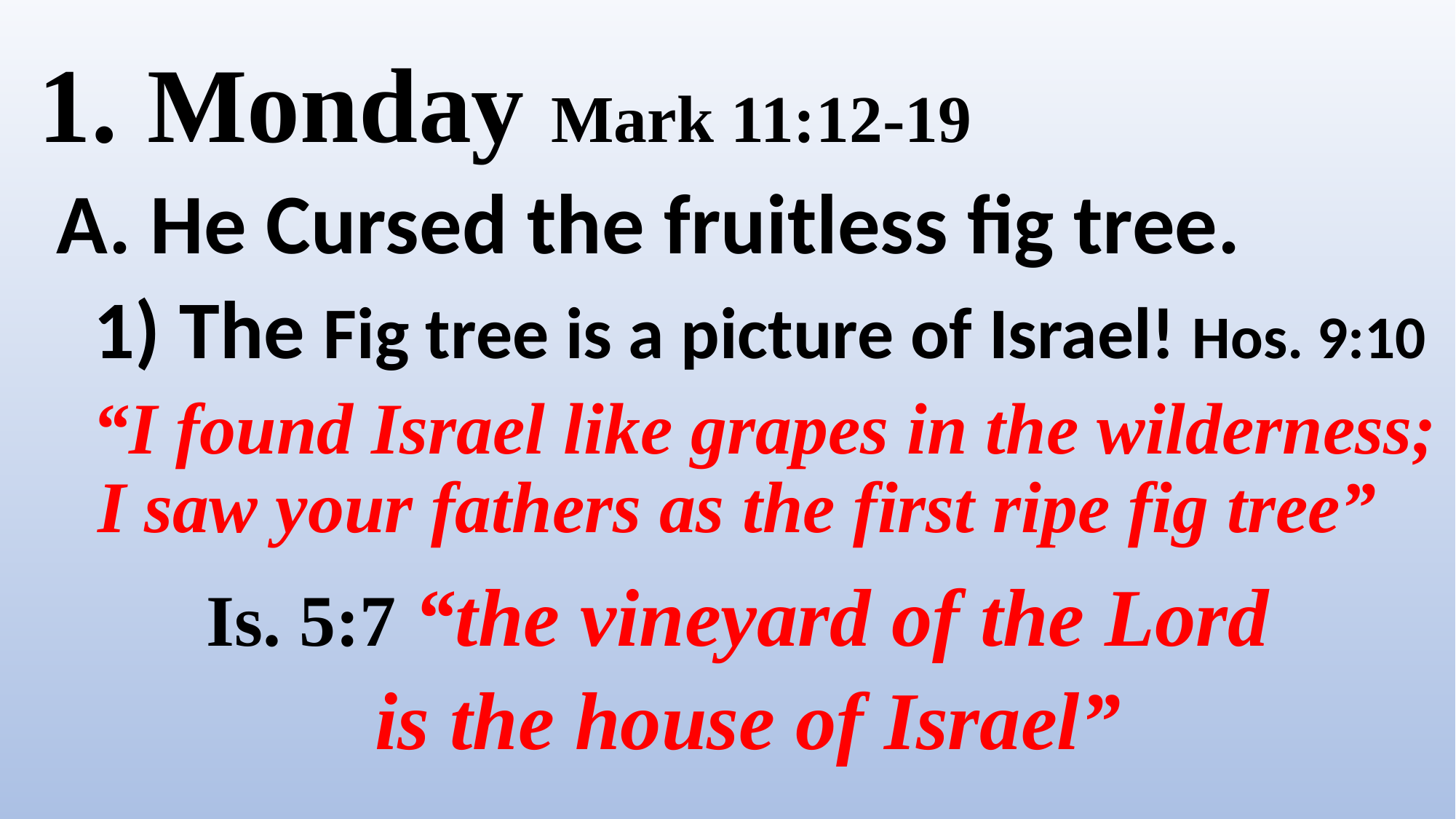

Monday Mark 11:12-19
 A. He Cursed the fruitless fig tree.
   1) The Fig tree is a picture of Israel! Hos. 9:10
   “I found Israel like grapes in the wilderness; I saw your fathers as the first ripe fig tree”
Is. 5:7 “the vineyard of the Lord
 is the house of Israel”